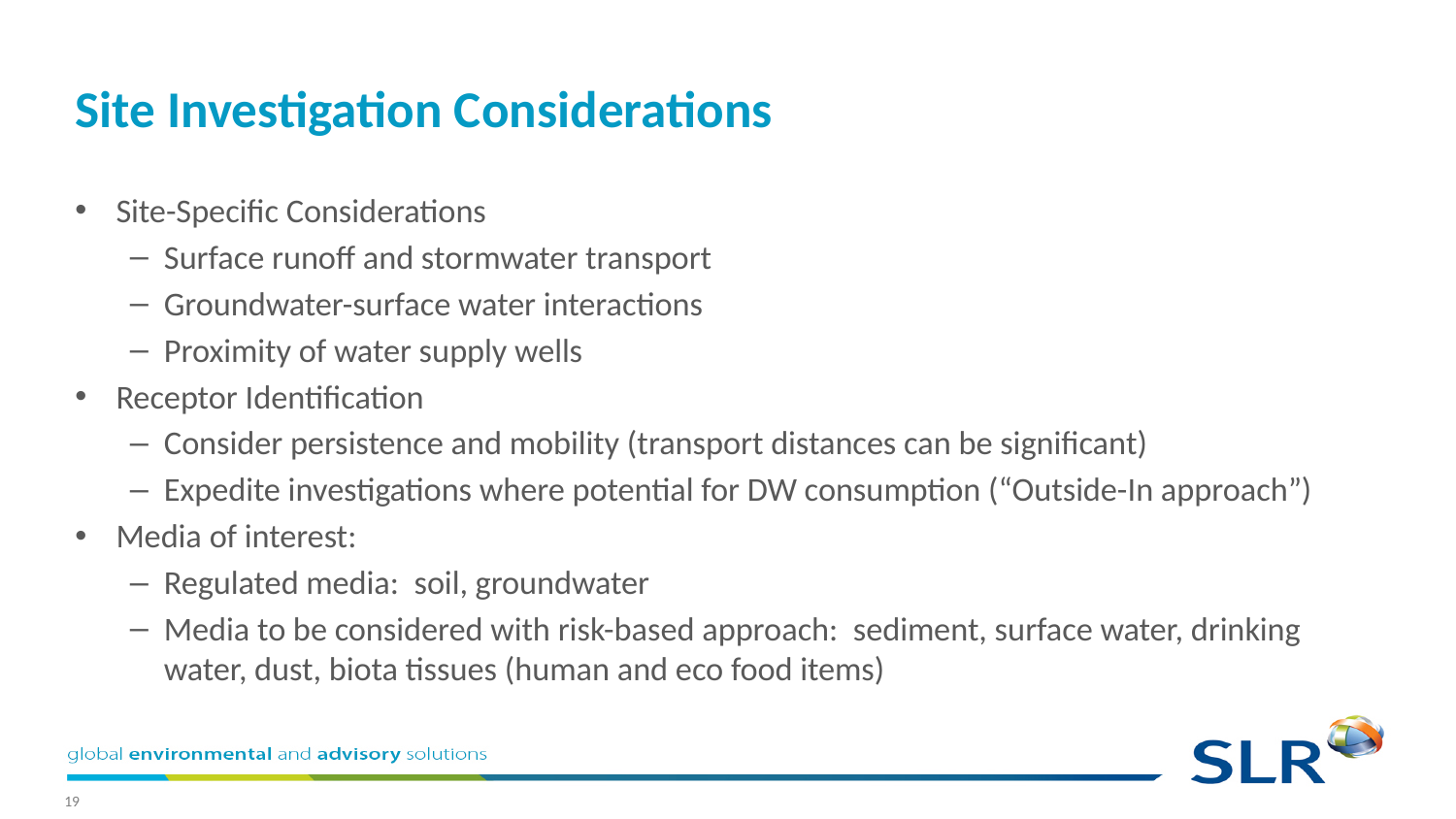

# Site Investigation Considerations
Site-Specific Considerations
Surface runoff and stormwater transport
Groundwater-surface water interactions
Proximity of water supply wells
Receptor Identification
Consider persistence and mobility (transport distances can be significant)
Expedite investigations where potential for DW consumption (“Outside-In approach”)
Media of interest:
Regulated media:  soil, groundwater
Media to be considered with risk-based approach:  sediment, surface water, drinking water, dust, biota tissues (human and eco food items)

19